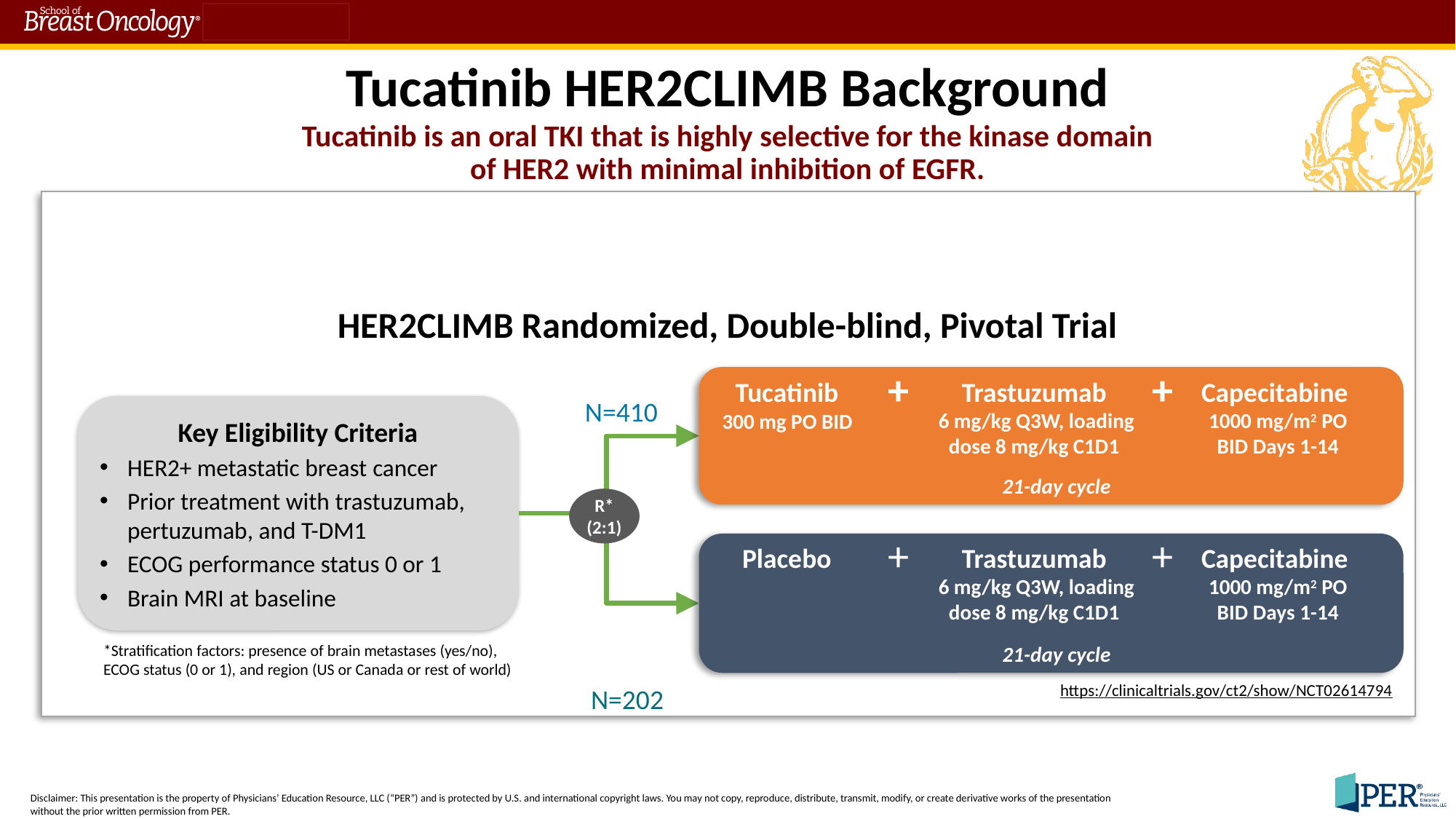

# Tucatinib HER2CLIMB Background
Tucatinib is an oral TKI that is highly selective for the kinase domain of HER2 with minimal inhibition of EGFR.

HER2CLIMB Randomized, Double-blind, Pivotal Trial
+
+
21-day cycle
Tucatinib
300 mg PO BID
Trastuzumab
 6 mg/kg Q3W, loading dose 8 mg/kg C1D1
Capecitabine
1000 mg/m2 PO BID Days 1-14
N=410
Key Eligibility Criteria
HER2+ metastatic breast cancer
Prior treatment with trastuzumab, pertuzumab, and T-DM1
ECOG performance status 0 or 1
Brain MRI at baseline
R*
(2:1)
+
+
21-day cycle
Placebo
Trastuzumab
 6 mg/kg Q3W, loading dose 8 mg/kg C1D1
Capecitabine
1000 mg/m2 PO BID Days 1-14
*Stratification factors: presence of brain metastases (yes/no), ECOG status (0 or 1), and region (US or Canada or rest of world)
https://clinicaltrials.gov/ct2/show/NCT02614794
N=202